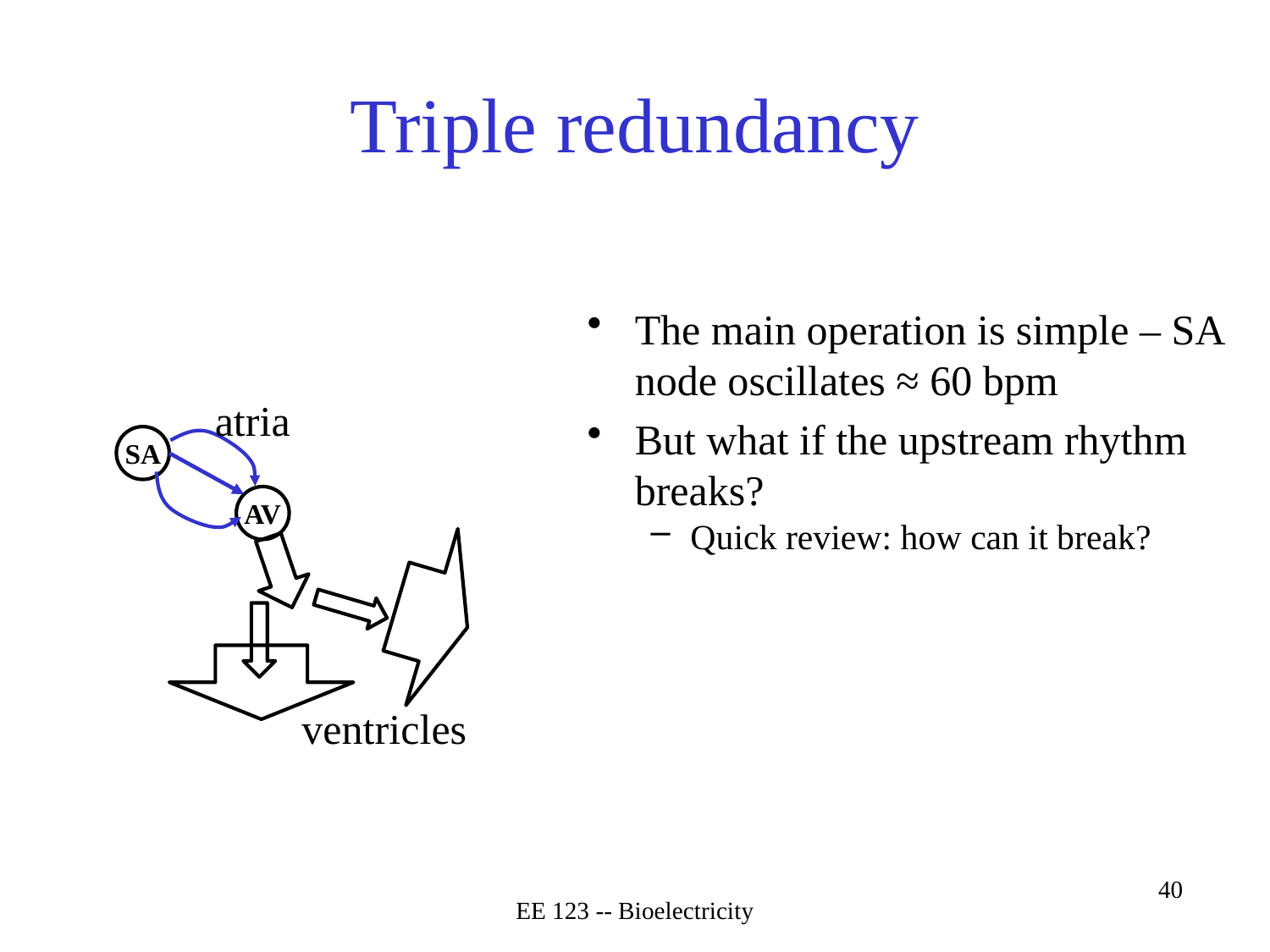

# Triple redundancy
The main operation is simple – SA node oscillates ≈ 60 bpm
But what if the upstream rhythm breaks?
Quick review: how can it break?

atria
SA

AV

ventricles
EE 123 -- Bioelectricity